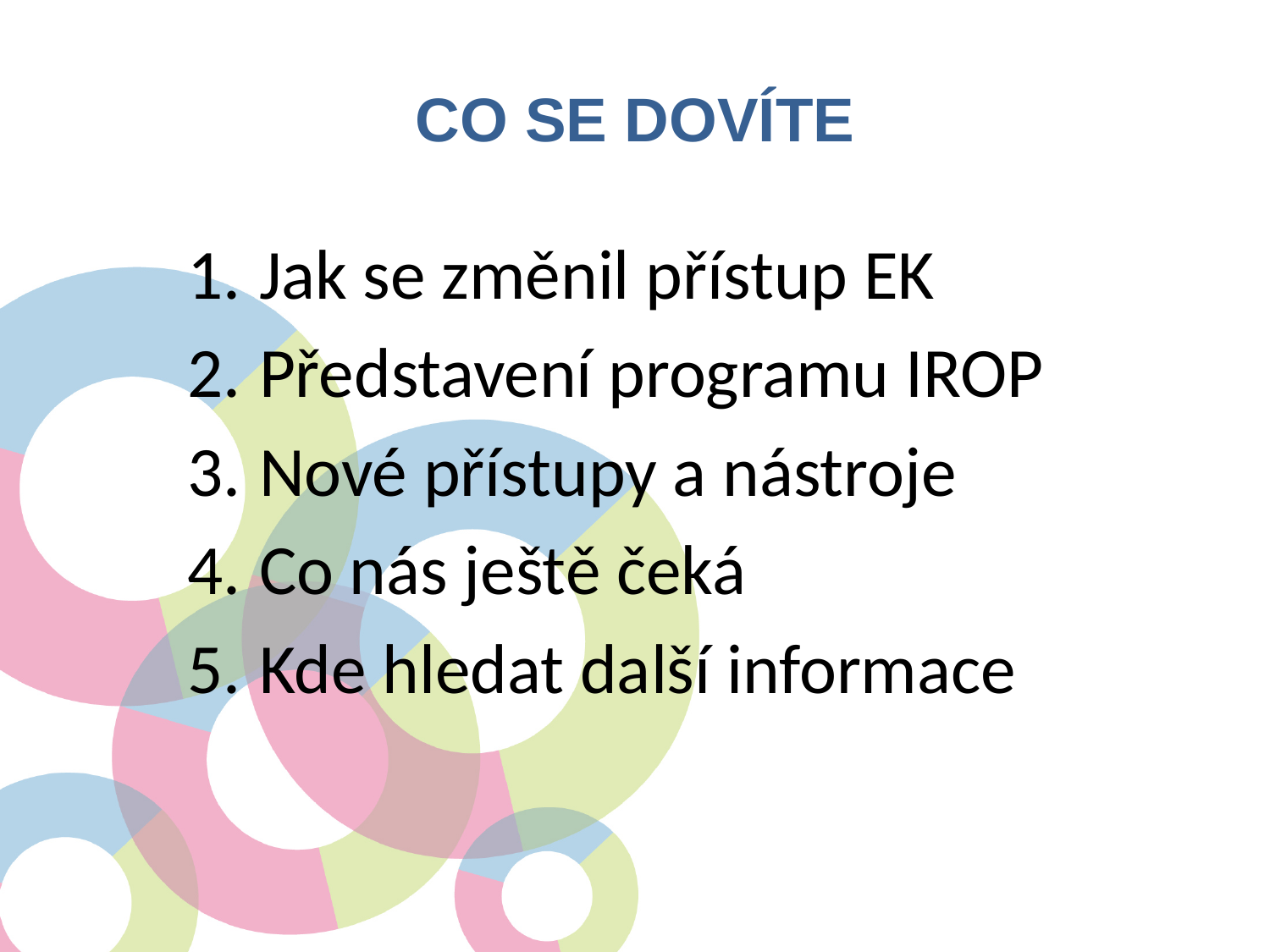

# Co se dovíte
Jak se změnil přístup EK
Představení programu IROP
Nové přístupy a nástroje
Co nás ještě čeká
Kde hledat další informace